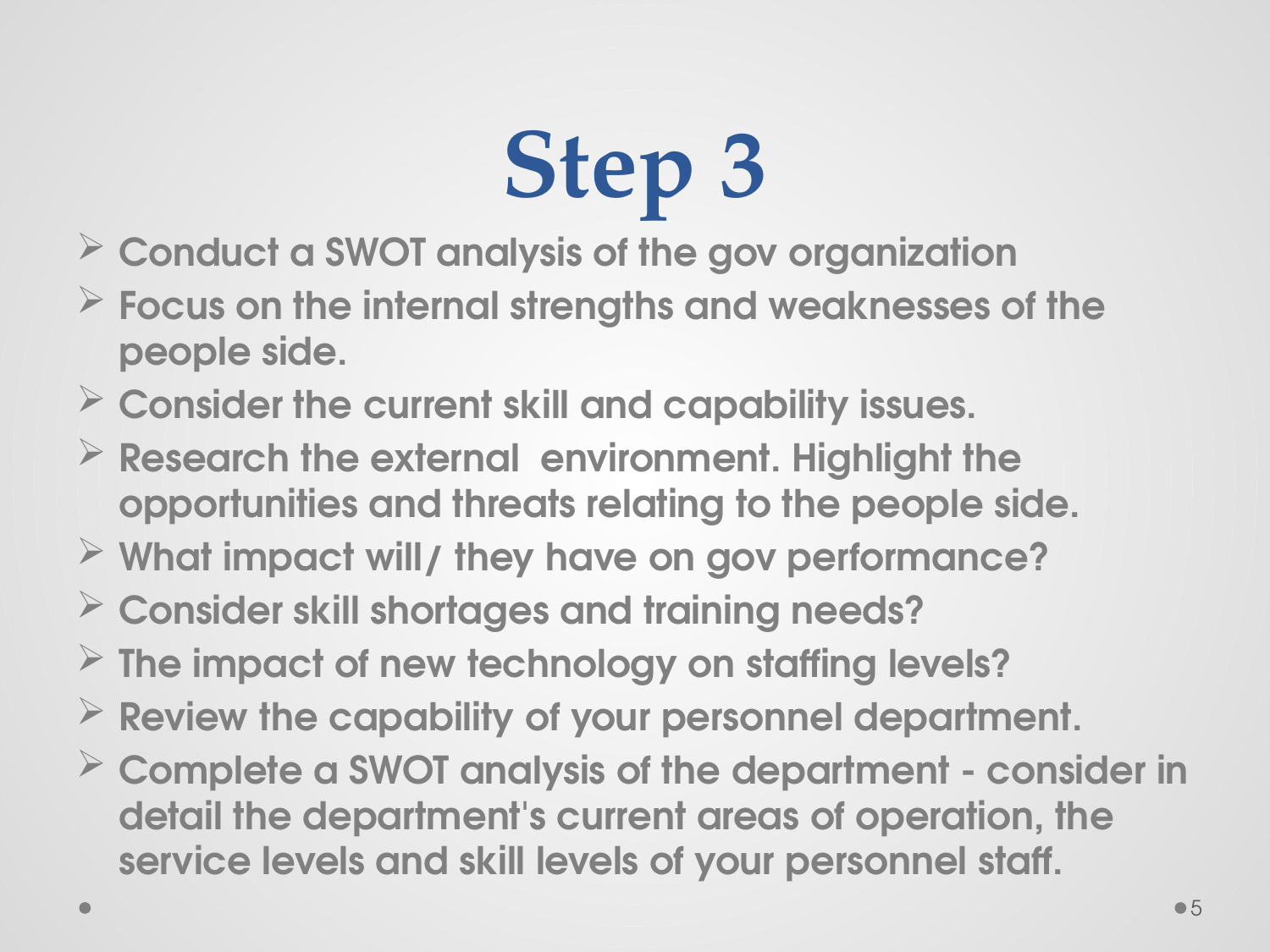

# Step 3
Conduct a SWOT analysis of the gov organization
Focus on the internal strengths and weaknesses of the people side.
Consider the current skill and capability issues.
Research the external  environment. Highlight the opportunities and threats relating to the people side.
What impact will/ they have on gov performance?
Consider skill shortages and training needs?
The impact of new technology on staffing levels?
Review the capability of your personnel department.
Complete a SWOT analysis of the department - consider in detail the department's current areas of operation, the service levels and skill levels of your personnel staff.

5